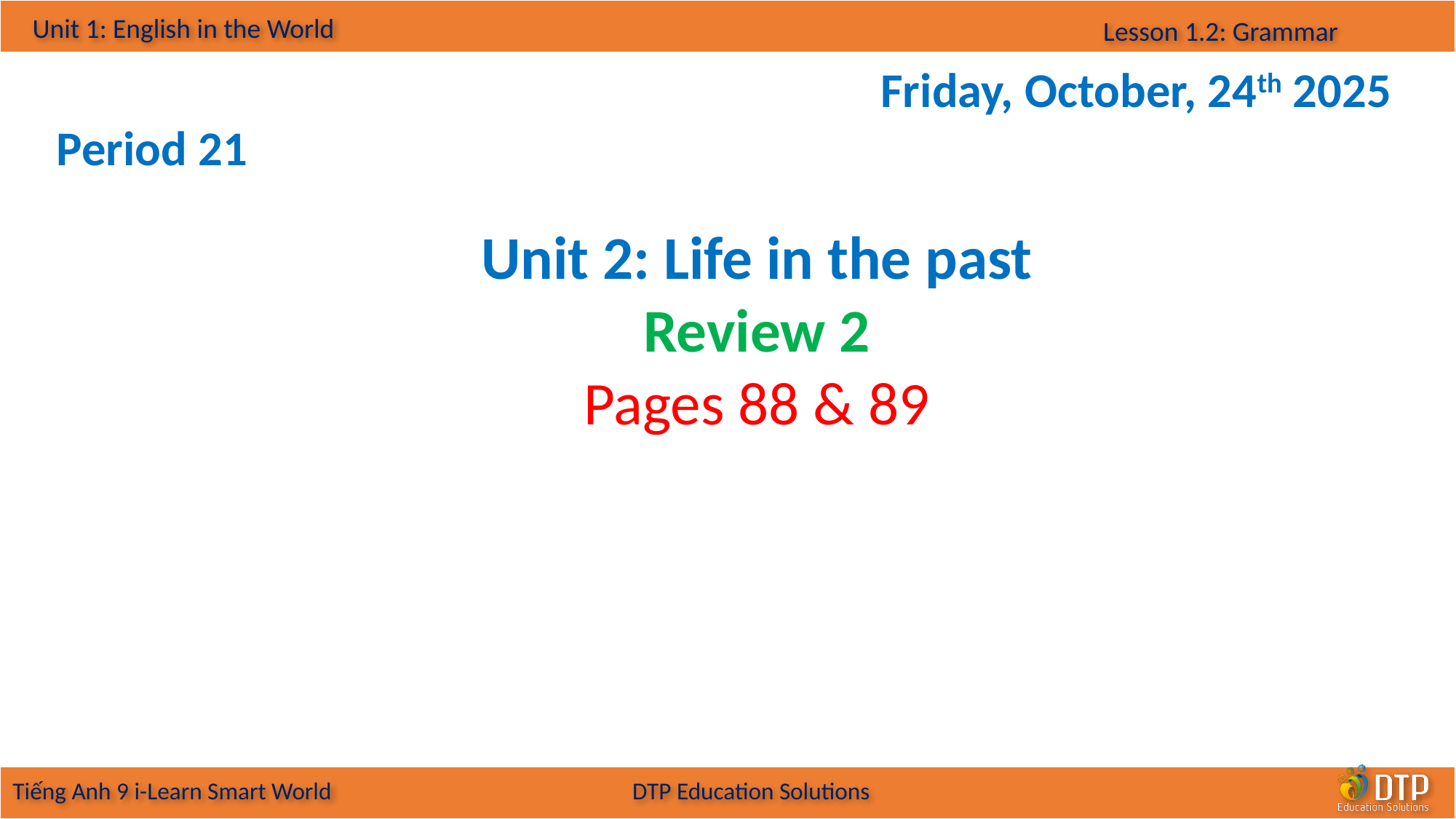

Friday, October, 24th 2025
Period 21
Unit 2: Life in the past
Review 2
Pages 88 & 89